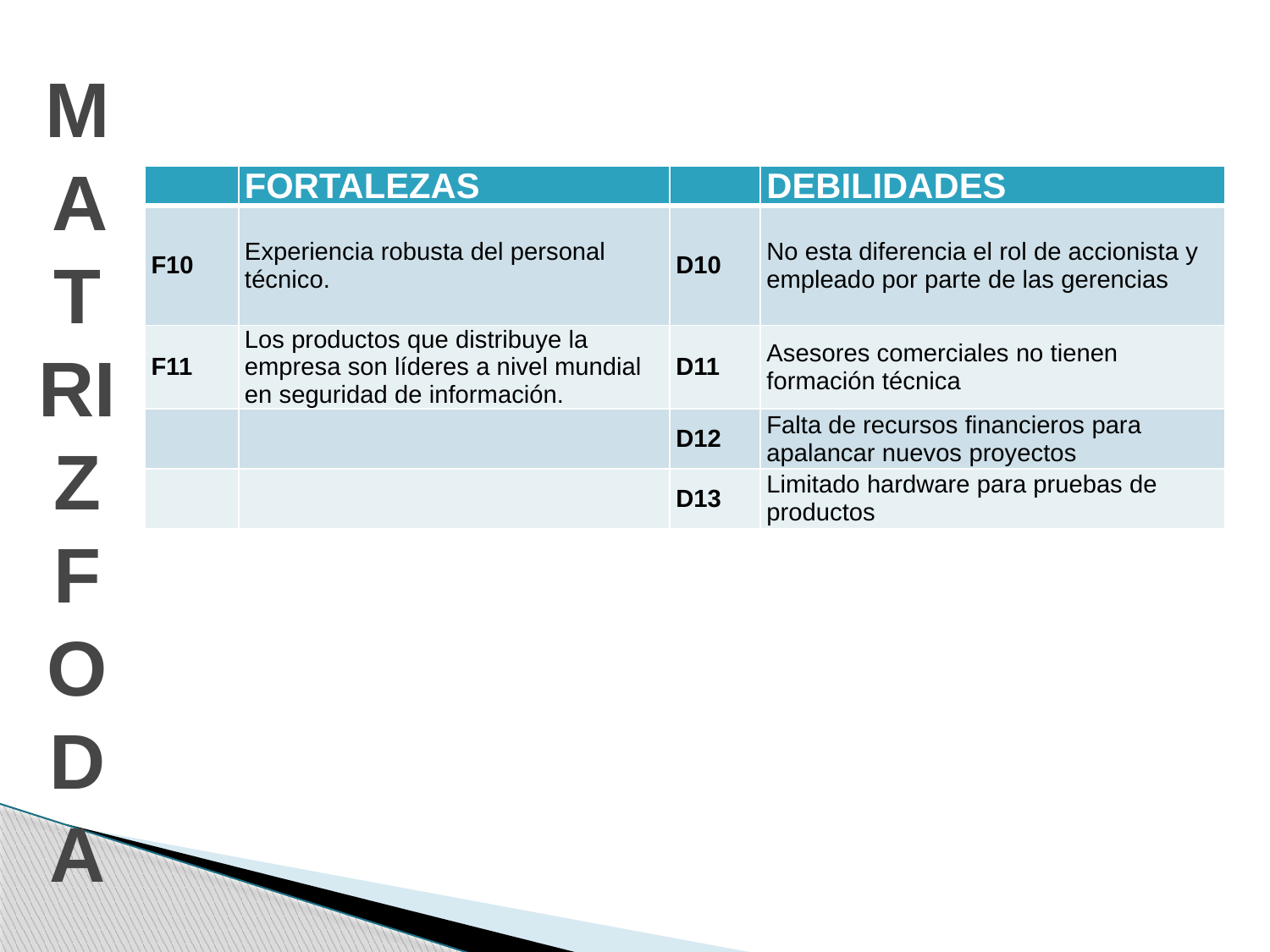

# MATRIZ FODA
|  | FORTALEZAS |  | DEBILIDADES |
| --- | --- | --- | --- |
| F10 | Experiencia robusta del personal técnico. | D10 | No esta diferencia el rol de accionista y empleado por parte de las gerencias |
| F11 | Los productos que distribuye la empresa son líderes a nivel mundial en seguridad de información. | D11 | Asesores comerciales no tienen formación técnica |
|  |  | D12 | Falta de recursos financieros para apalancar nuevos proyectos |
|  |  | D13 | Limitado hardware para pruebas de productos |